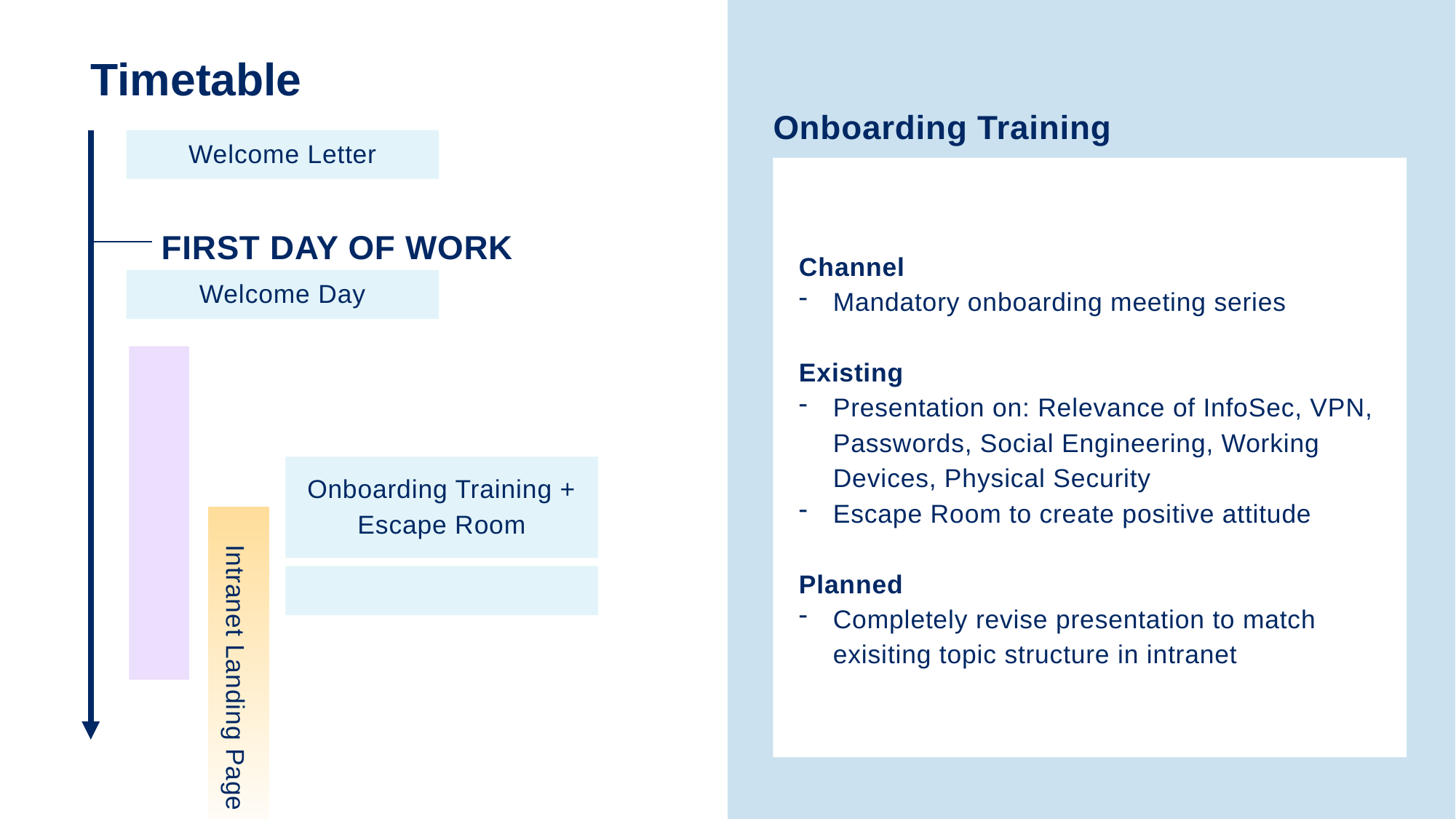

# Timetable
Onboarding Training
Welcome Letter
Channel
Mandatory onboarding meeting series

Existing
Presentation on: Relevance of InfoSec, VPN, Passwords, Social Engineering, Working Devices, Physical Security
Escape Room to create positive attitude

Planned
Completely revise presentation to match exisiting topic structure in intranet
FIRST DAY OF WORK
Welcome Day
Onboarding Training +
Escape Room

Intranet Landing Page
14